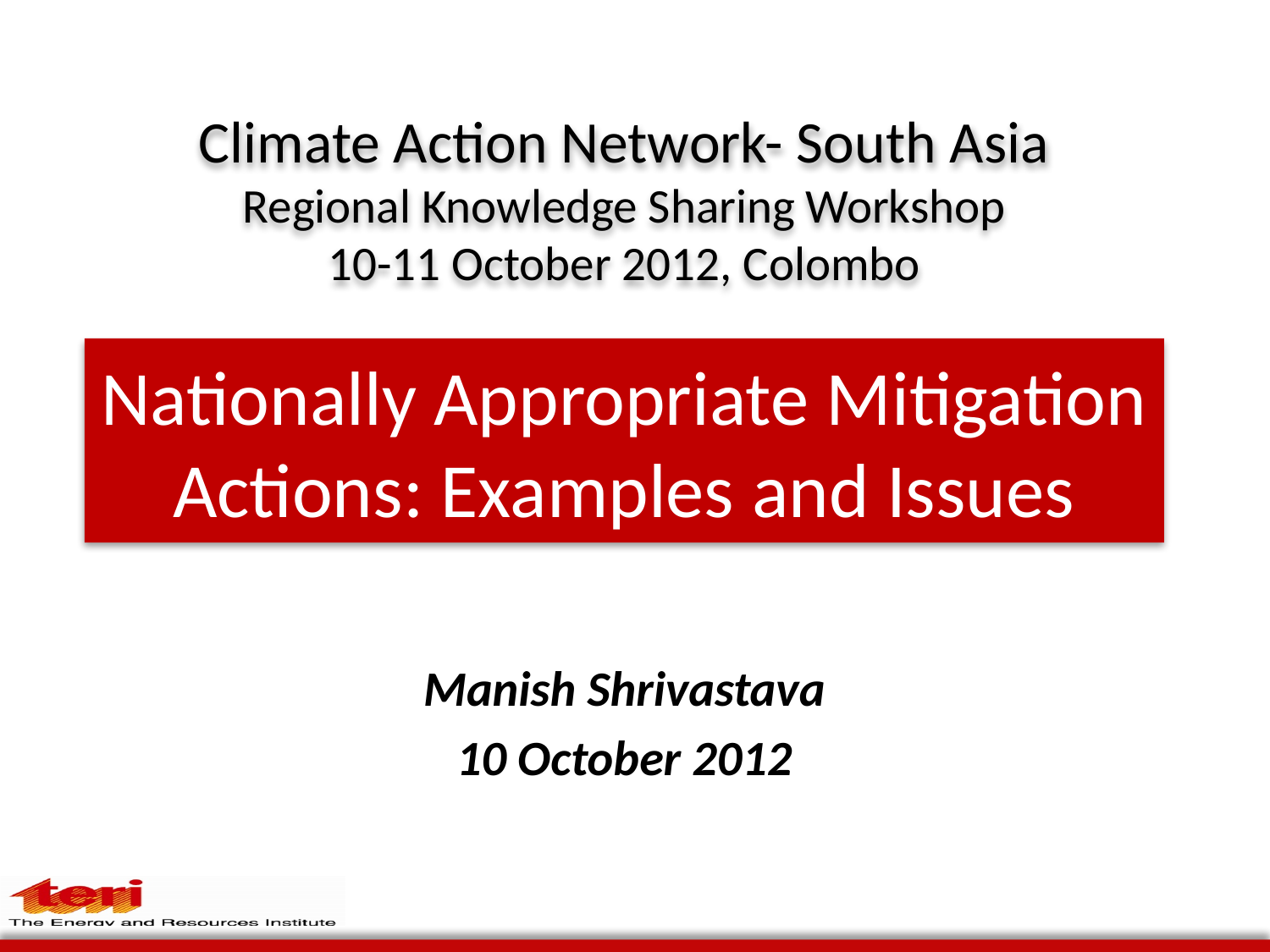

Climate Action Network- South Asia
Regional Knowledge Sharing Workshop
10-11 October 2012, Colombo
# Nationally Appropriate Mitigation Actions: Examples and Issues

Manish Shrivastava
10 October 2012